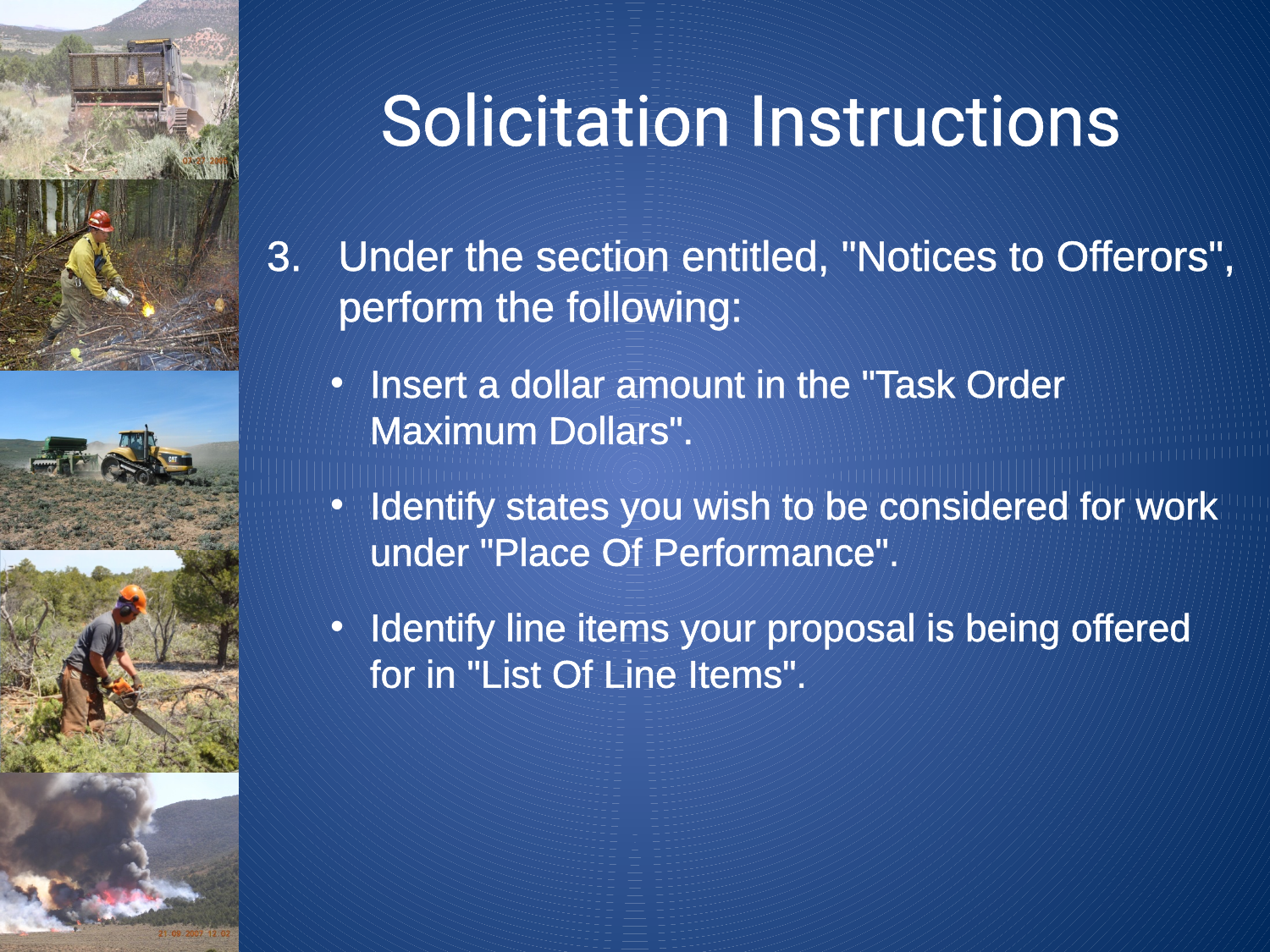

# Solicitation Instructions
Under the section entitled, "Notices to Offerors", perform the following:
Insert a dollar amount in the "Task Order Maximum Dollars".
Identify states you wish to be considered for work under "Place Of Performance".
Identify line items your proposal is being offered for in "List Of Line Items".